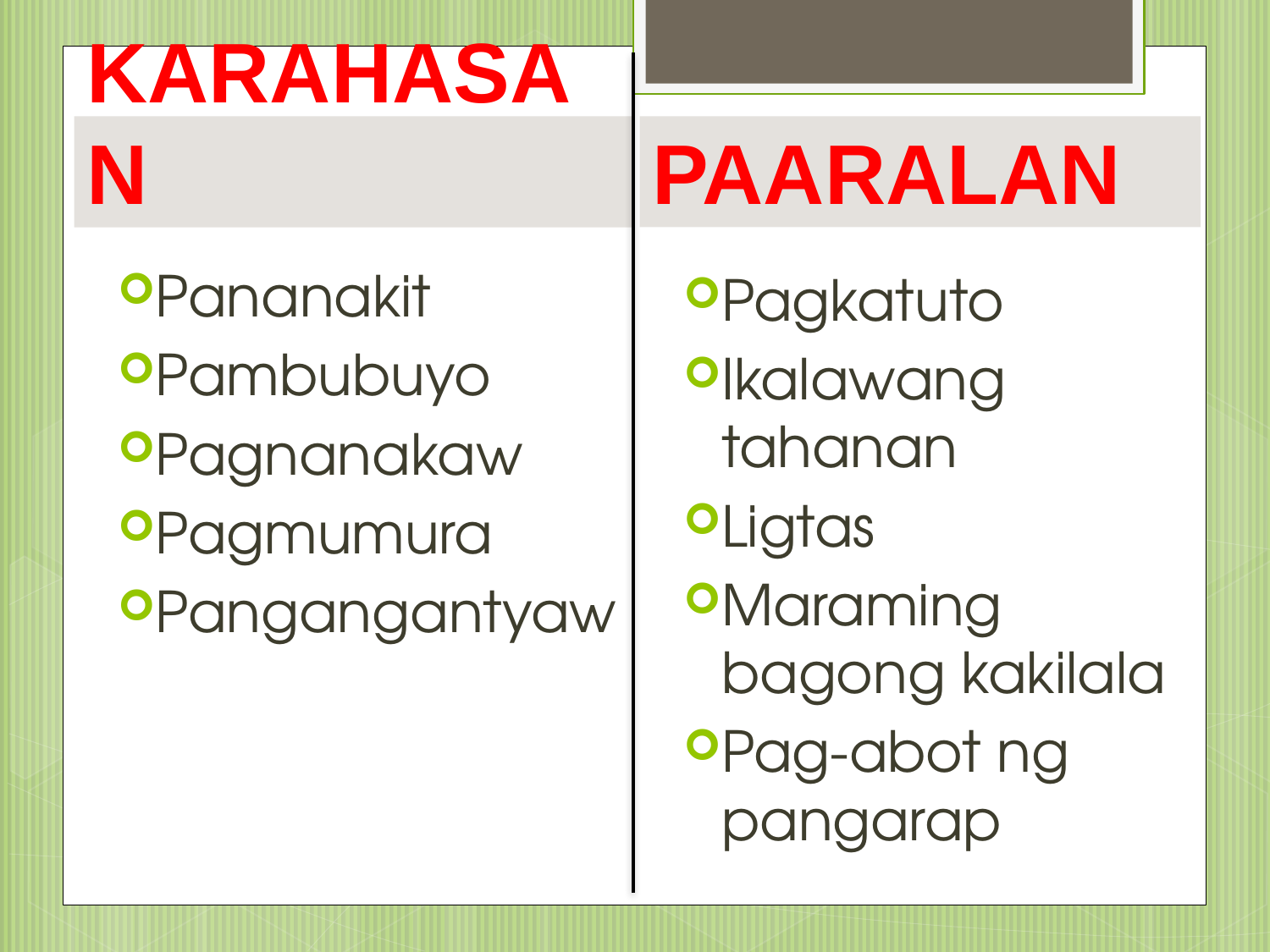

# KARAHASAN
PAARALAN
Pananakit
Pambubuyo
Pagnanakaw
Pagmumura
Pangangantyaw

Pagkatuto
Ikalawang tahanan
Ligtas
Maraming bagong kakilala
Pag-abot ng pangarap